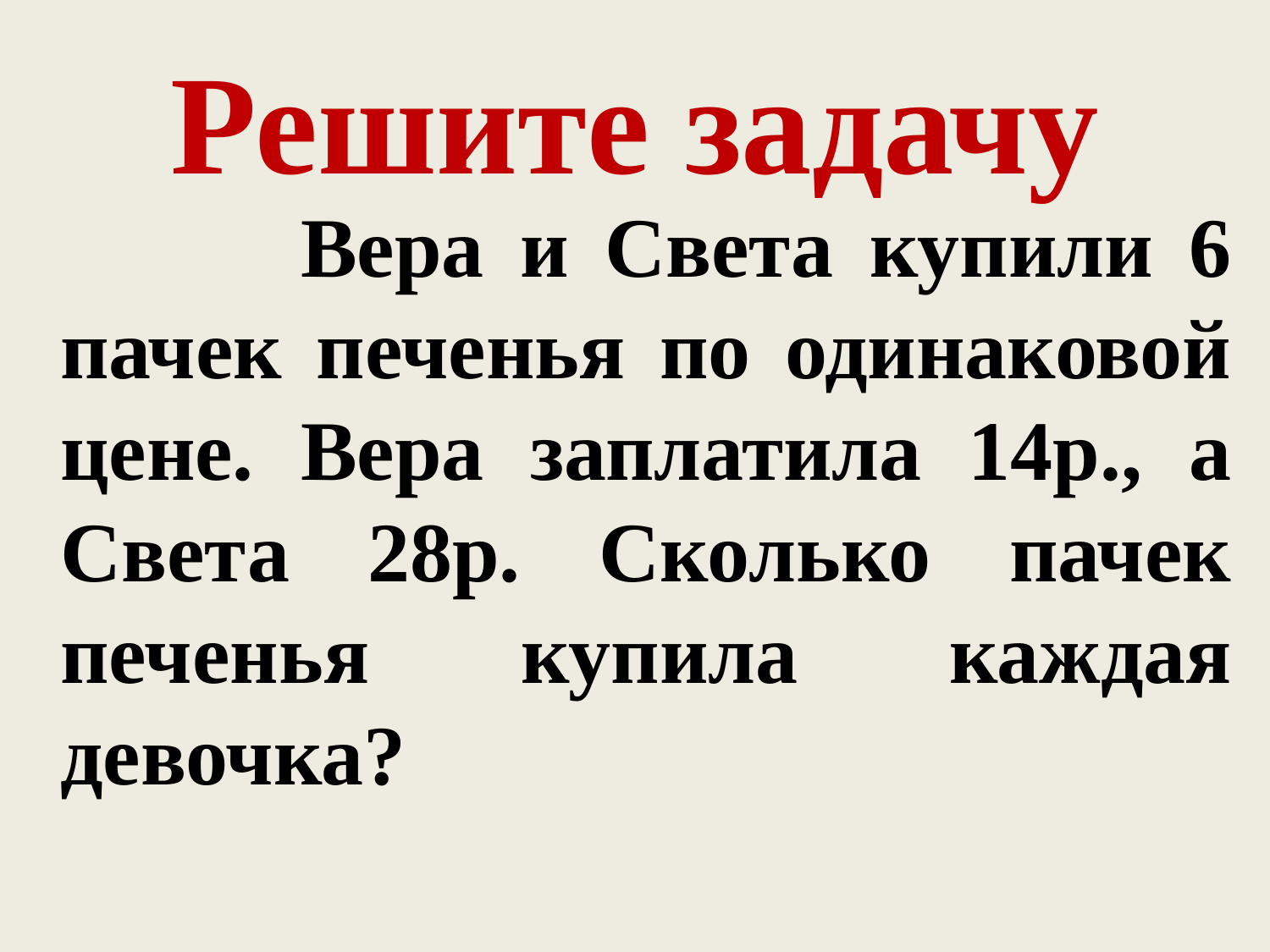

# Решите задачу
        Вера и Света купили 6 пачек печенья по одинаковой цене. Вера заплатила 14р., а Света 28р. Сколько пачек печенья купила каждая девочка?